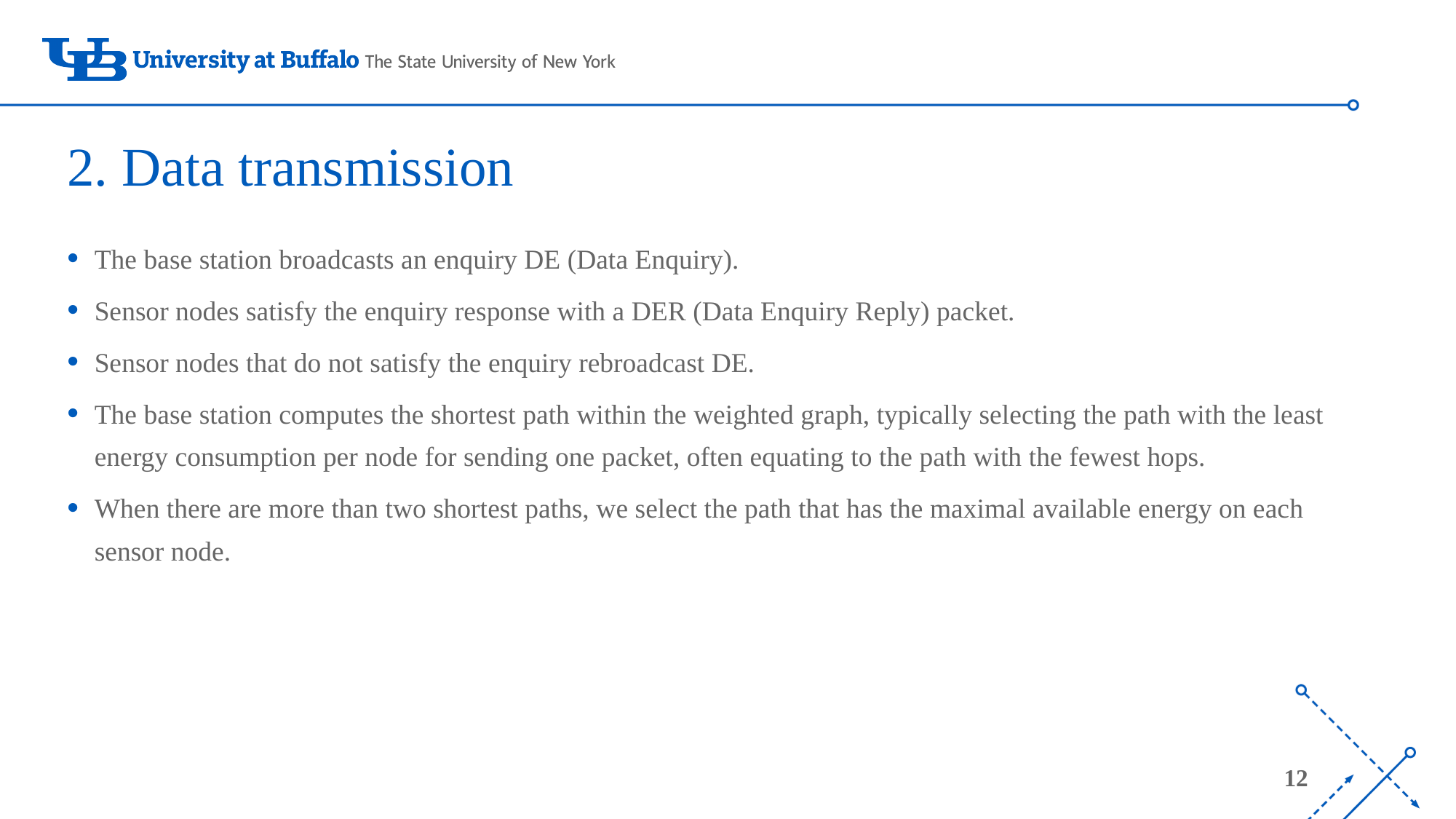

# 2. Data transmission
The base station broadcasts an enquiry DE (Data Enquiry).
Sensor nodes satisfy the enquiry response with a DER (Data Enquiry Reply) packet.
Sensor nodes that do not satisfy the enquiry rebroadcast DE.
The base station computes the shortest path within the weighted graph, typically selecting the path with the least energy consumption per node for sending one packet, often equating to the path with the fewest hops.
When there are more than two shortest paths, we select the path that has the maximal available energy on each sensor node.